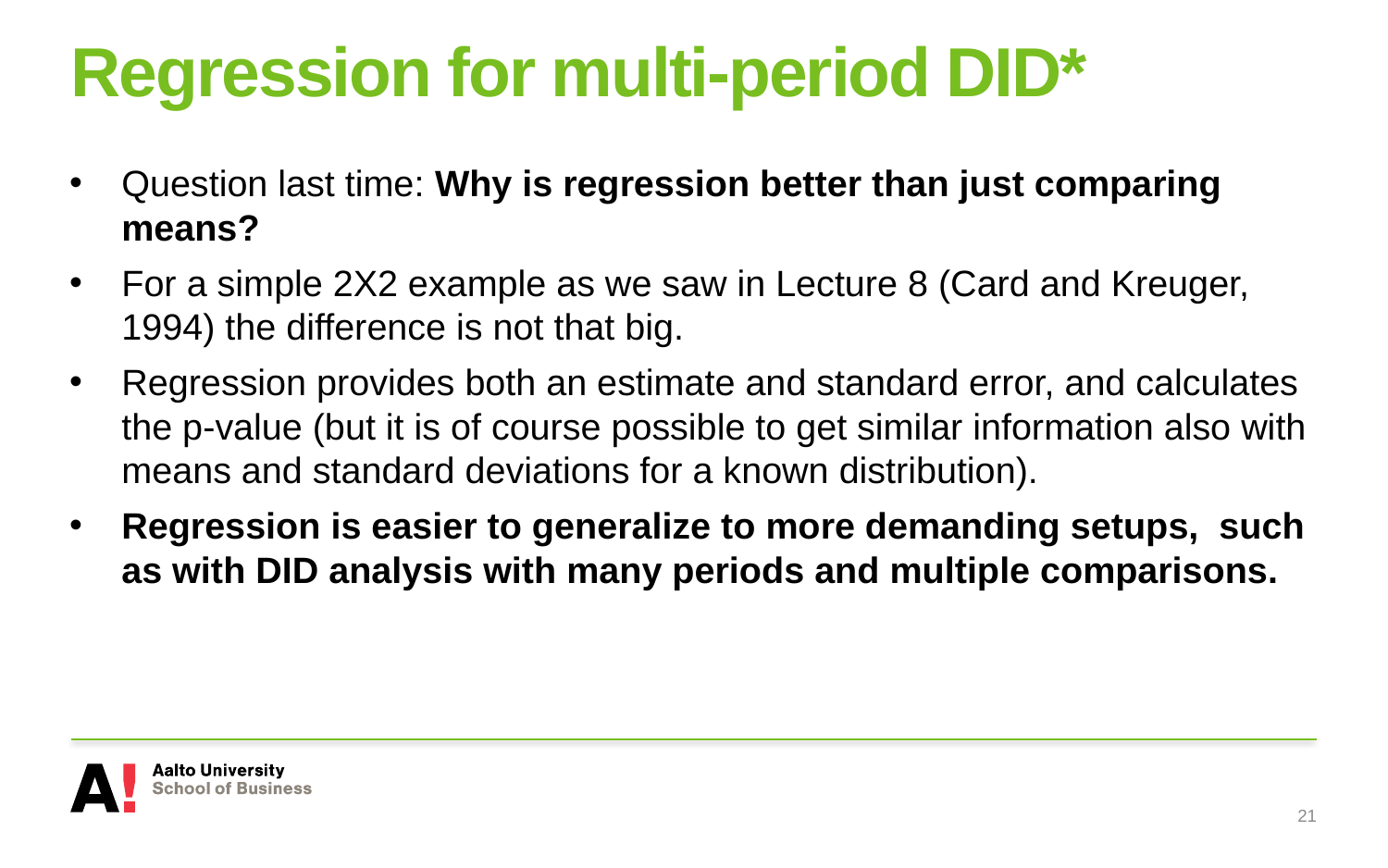

# Regression for multi-period DID*
Question last time: Why is regression better than just comparing means?
For a simple 2X2 example as we saw in Lecture 8 (Card and Kreuger, 1994) the difference is not that big.
Regression provides both an estimate and standard error, and calculates the p-value (but it is of course possible to get similar information also with means and standard deviations for a known distribution).
Regression is easier to generalize to more demanding setups,  such as with DID analysis with many periods and multiple comparisons.
21